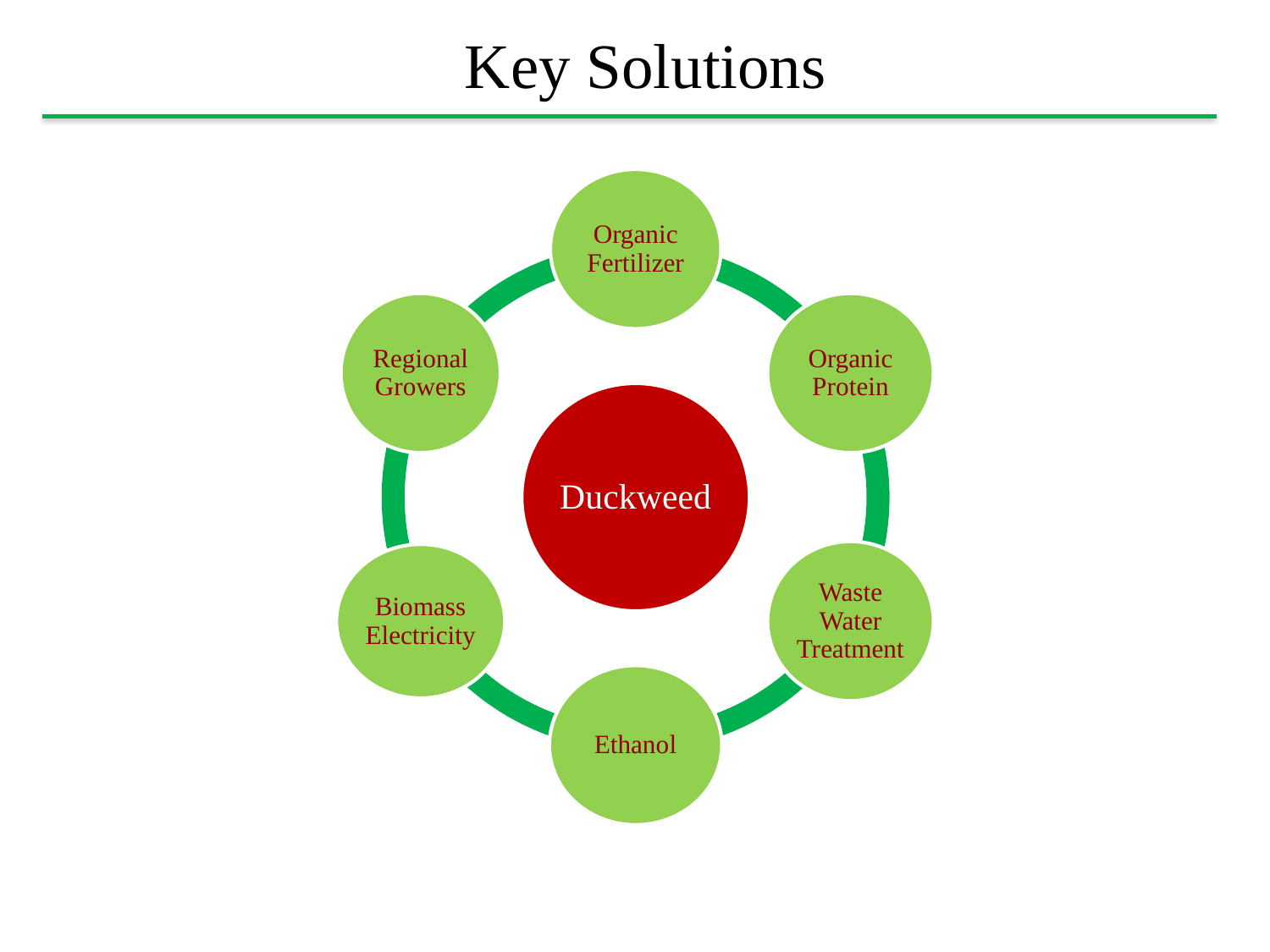

# Key Solutions
Duckweed
Organic Fertilizer
Organic Protein
Waste Water Treatment
Ethanol
Biomass Electricity
Regional Growers